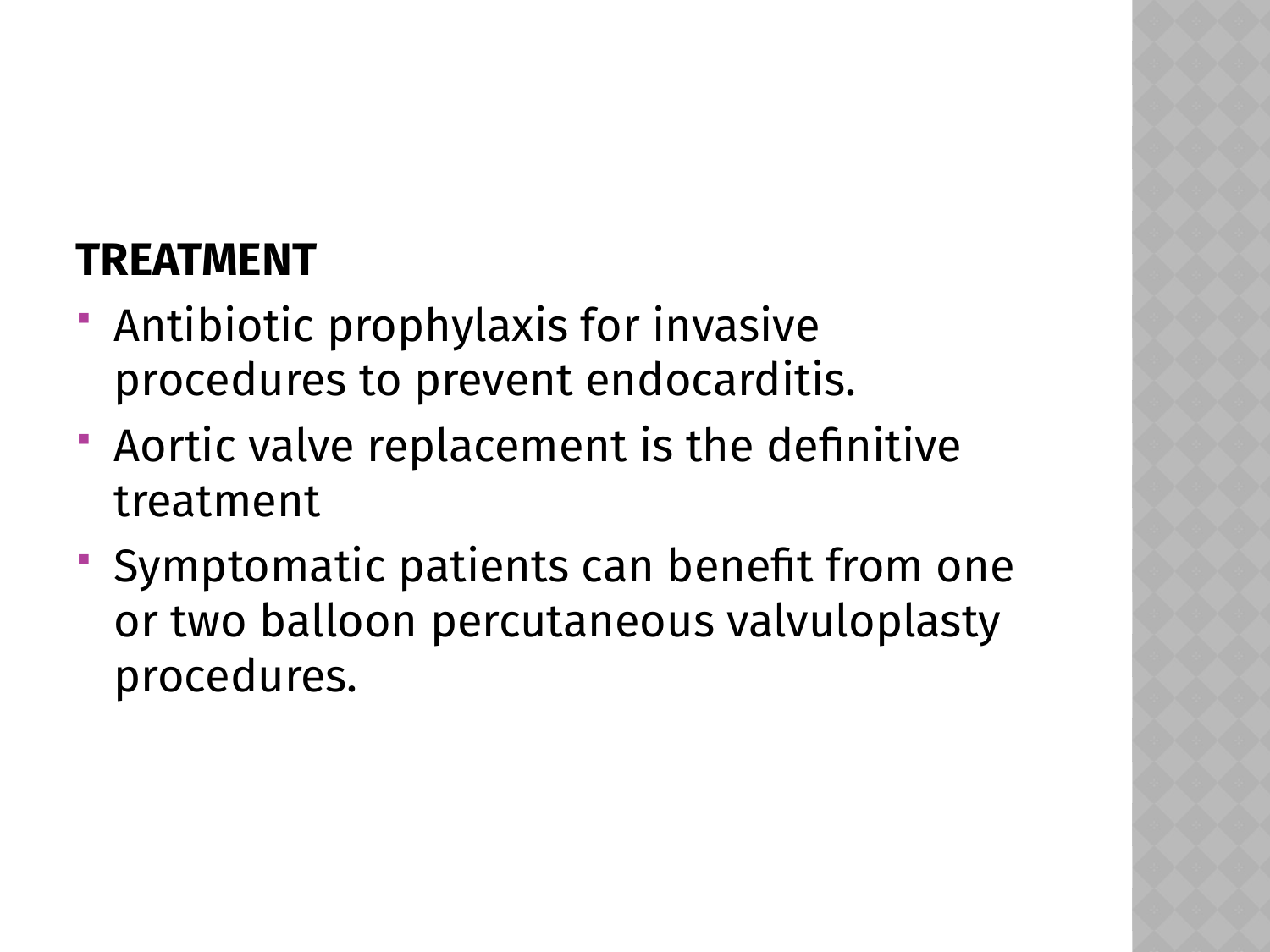

#
TREATMENT
Antibiotic prophylaxis for invasive procedures to prevent endocarditis.
Aortic valve replacement is the definitive treatment
Symptomatic patients can benefit from one or two balloon percutaneous valvuloplasty procedures.